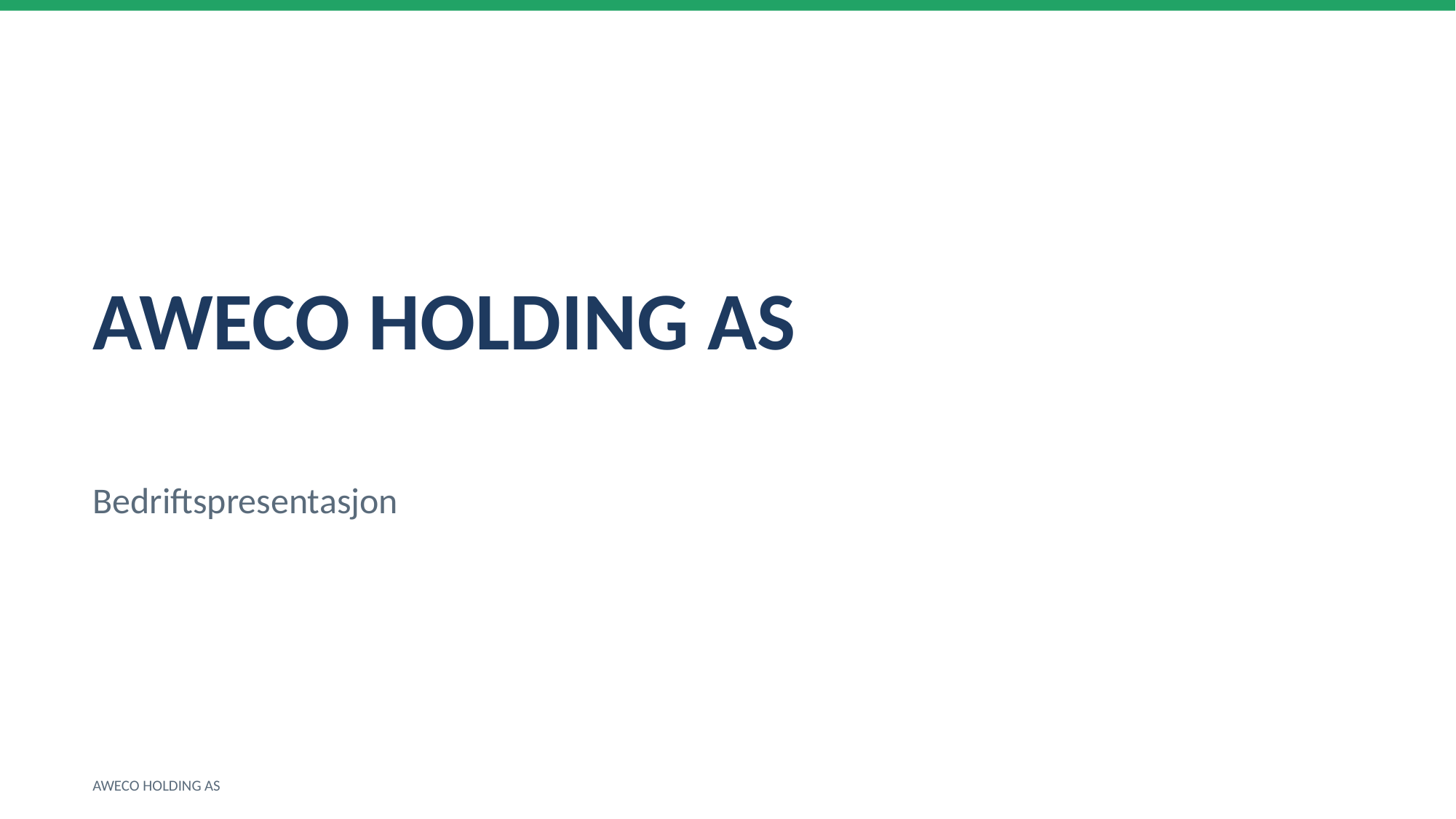

AWECO HOLDING AS
Bedriftspresentasjon
AWECO HOLDING AS